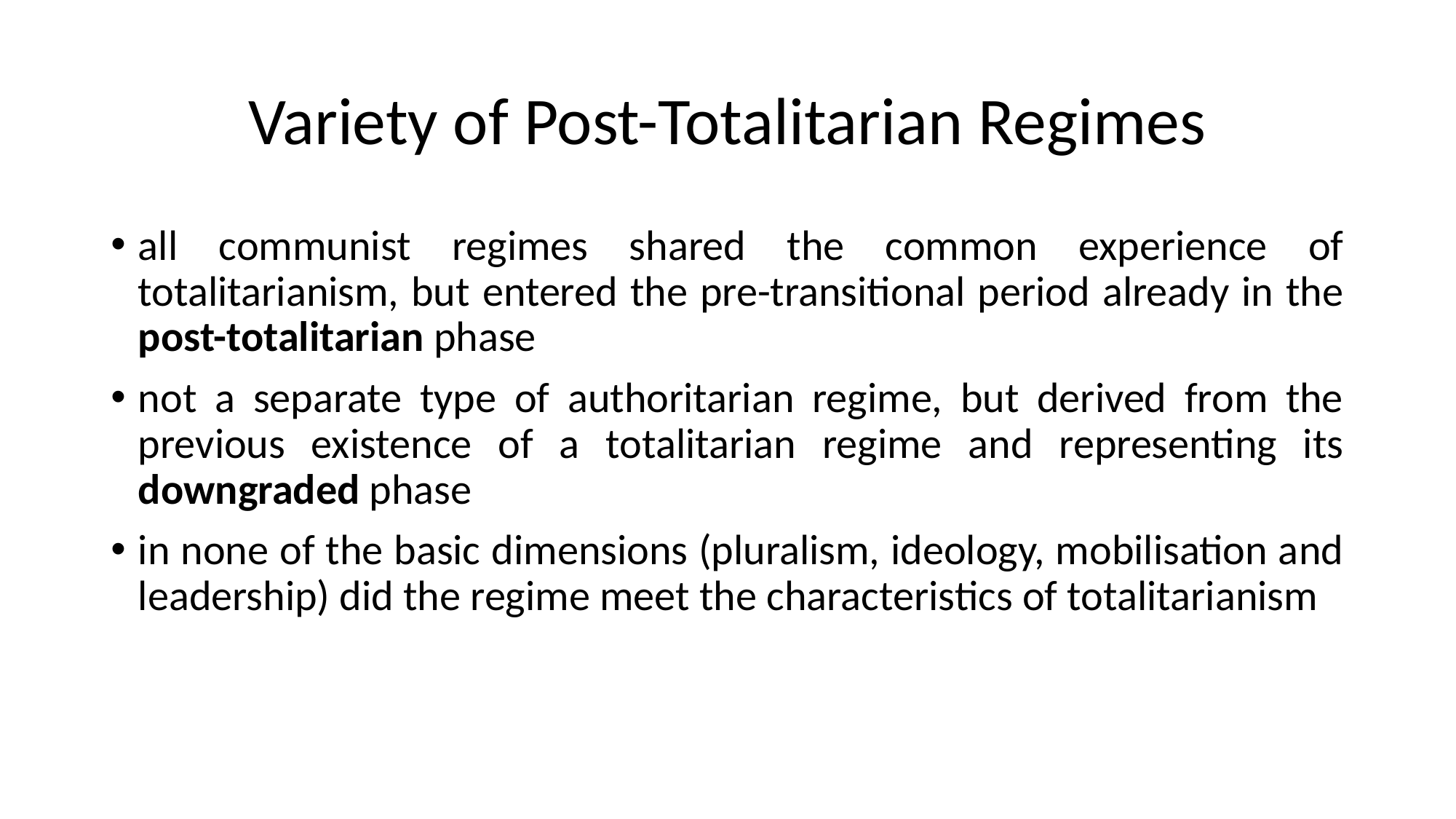

# Variety of Post-Totalitarian Regimes
all communist regimes shared the common experience of totalitarianism, but entered the pre-transitional period already in the post-totalitarian phase
not a separate type of authoritarian regime, but derived from the previous existence of a totalitarian regime and representing its downgraded phase
in none of the basic dimensions (pluralism, ideology, mobilisation and leadership) did the regime meet the characteristics of totalitarianism